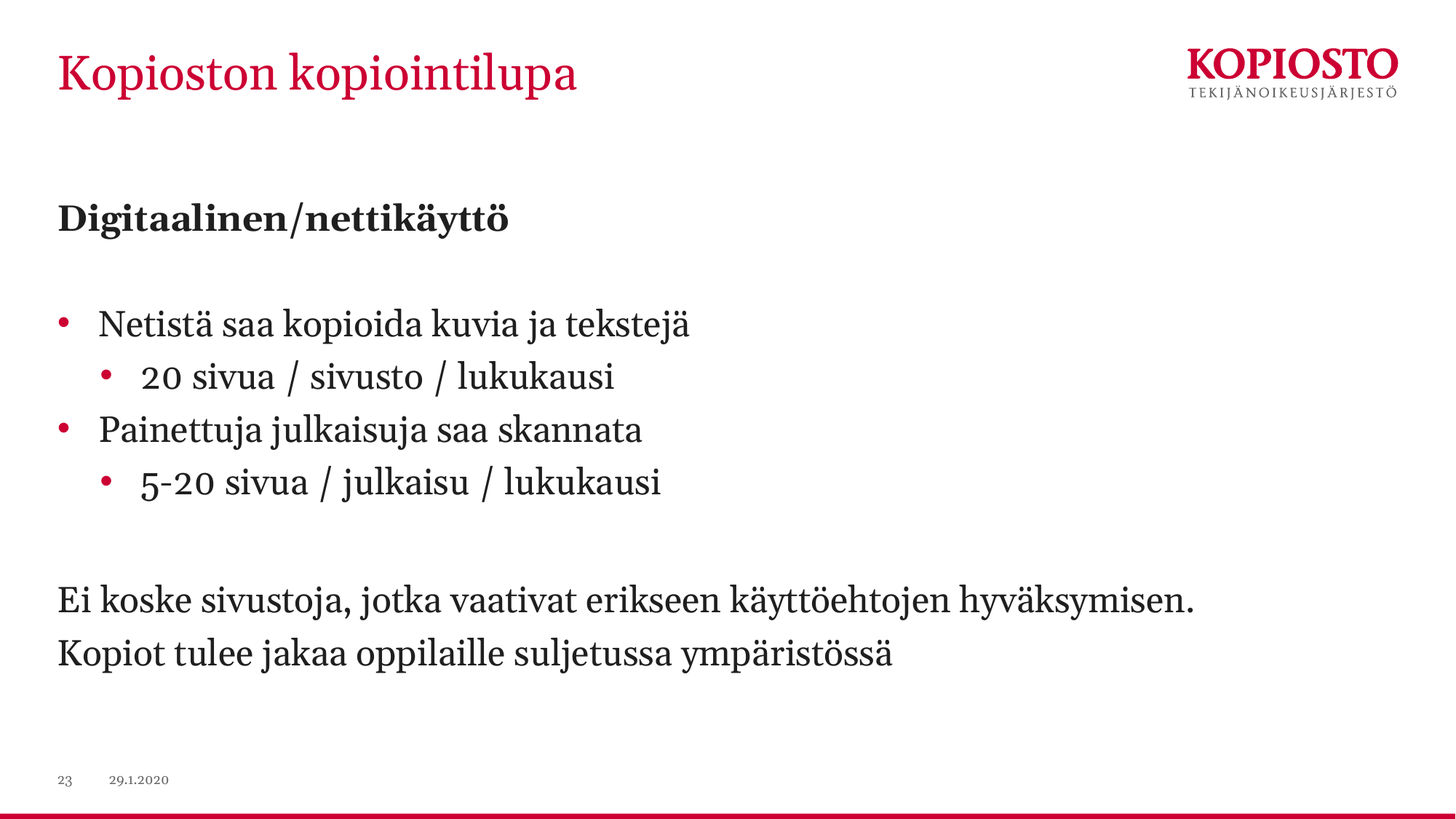

# Kopioston kopiointilupa
Digitaalinen/nettikäyttö

Netistä saa kopioida kuvia ja tekstejä
20 sivua / sivusto / lukukausi
Painettuja julkaisuja saa skannata
5-20 sivua / julkaisu / lukukausi

Ei koske sivustoja, jotka vaativat erikseen käyttöehtojen hyväksymisen.
Kopiot tulee jakaa oppilaille suljetussa ympäristössä

23
29.1.2020